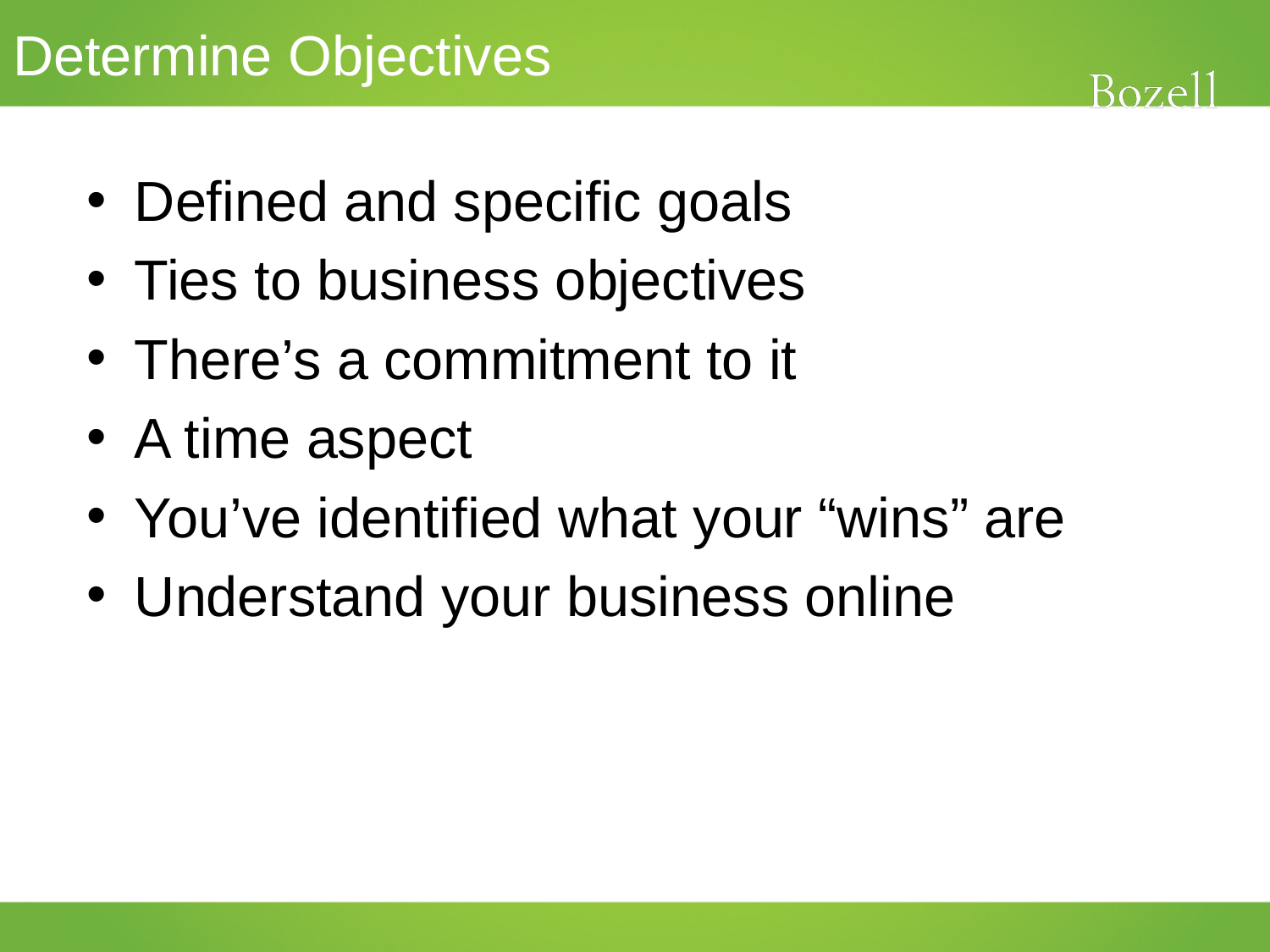

# Determine Objectives
Defined and specific goals
Ties to business objectives
There’s a commitment to it
A time aspect
You’ve identified what your “wins” are
Understand your business online